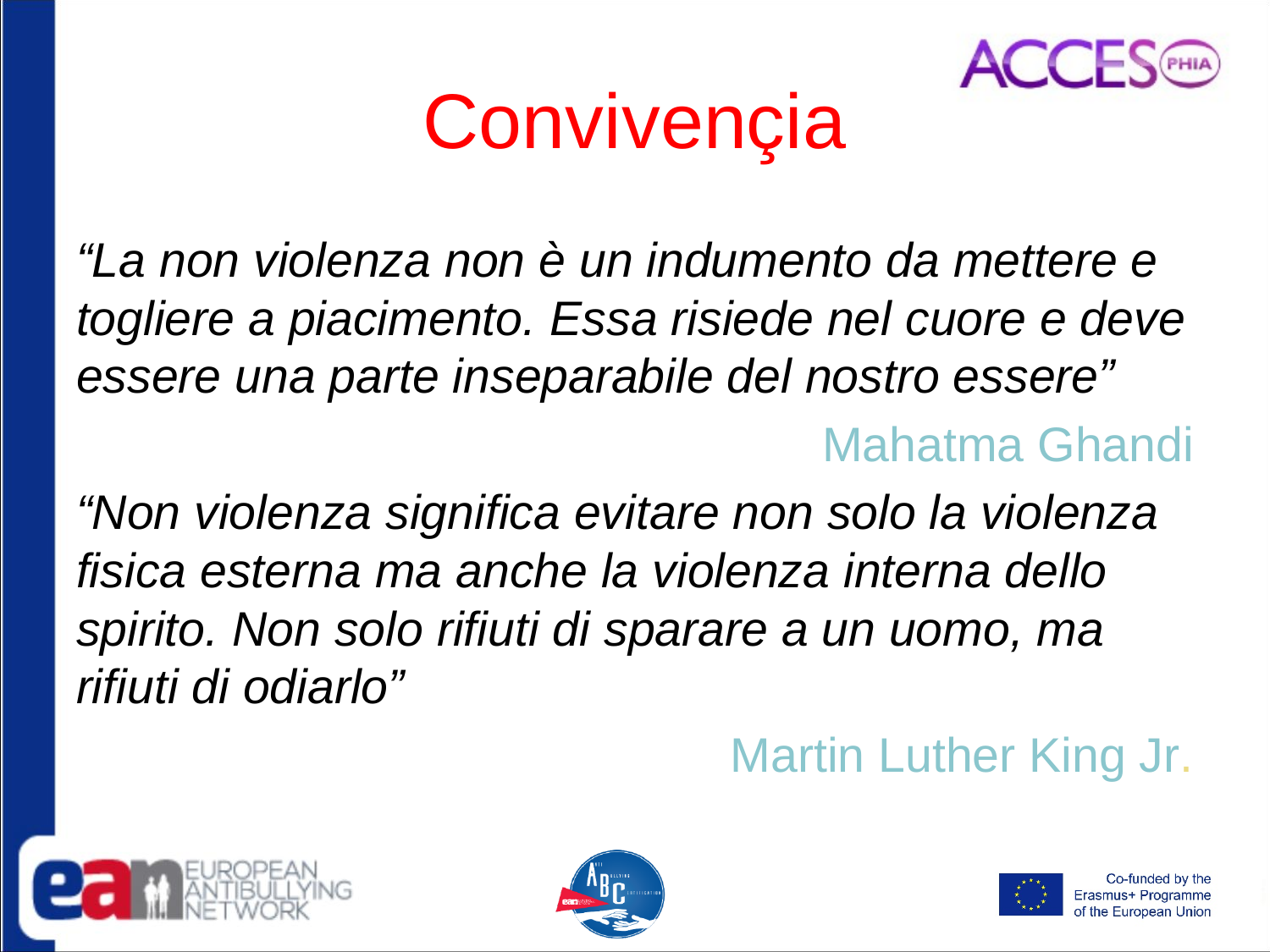

# Convivençia
“La non violenza non è un indumento da mettere e togliere a piacimento. Essa risiede nel cuore e deve essere una parte inseparabile del nostro essere”
Mahatma Ghandi
“Non violenza significa evitare non solo la violenza fisica esterna ma anche la violenza interna dello spirito. Non solo rifiuti di sparare a un uomo, ma rifiuti di odiarlo”
Martin Luther King Jr.